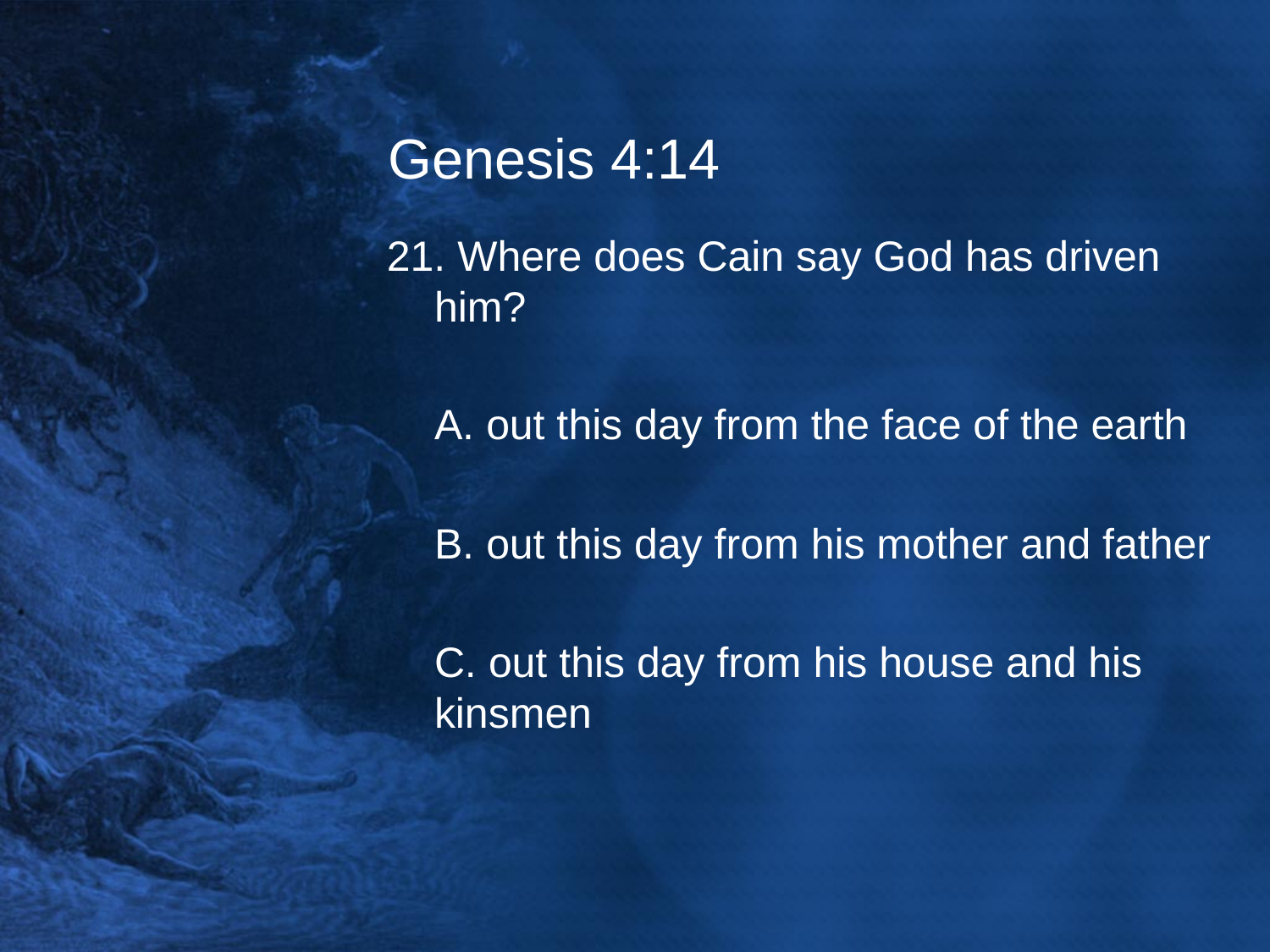

# Genesis 4:14
21. Where does Cain say God has driven him?

	A. out this day from the face of the earth

	B. out this day from his mother and father

	C. out this day from his house and his kinsmen